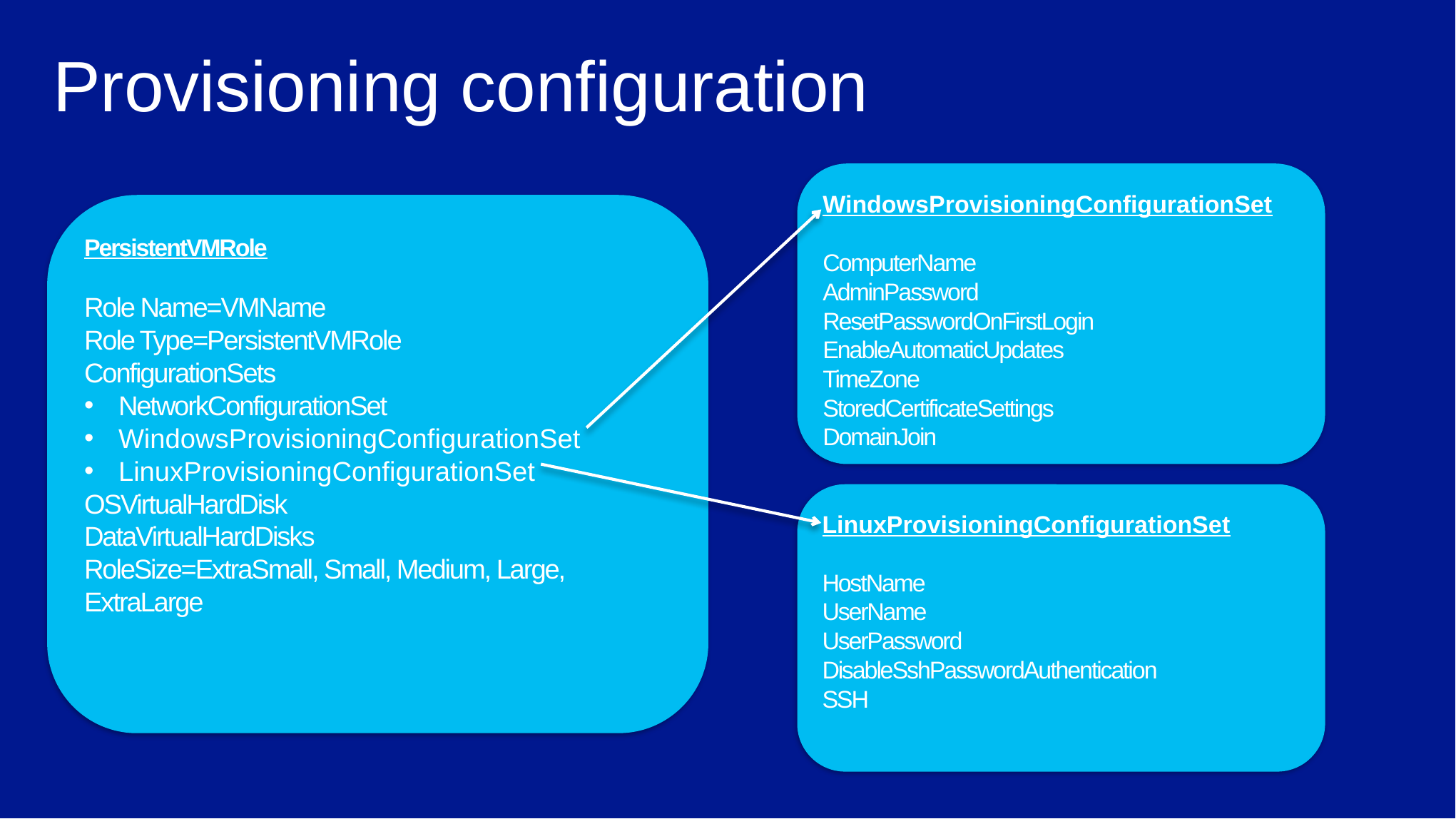

# Provisioning configuration

WindowsProvisioningConfigurationSet

ComputerName
AdminPassword
ResetPasswordOnFirstLogin
EnableAutomaticUpdates
TimeZone
StoredCertificateSettings
DomainJoin
PersistentVMRole

Role Name=VMName
Role Type=PersistentVMRole
ConfigurationSets
NetworkConfigurationSet
WindowsProvisioningConfigurationSet
LinuxProvisioningConfigurationSet
OSVirtualHardDisk
DataVirtualHardDisks
RoleSize=ExtraSmall, Small, Medium, Large, ExtraLarge

LinuxProvisioningConfigurationSet

HostName
UserName
UserPassword
DisableSshPasswordAuthentication
SSH